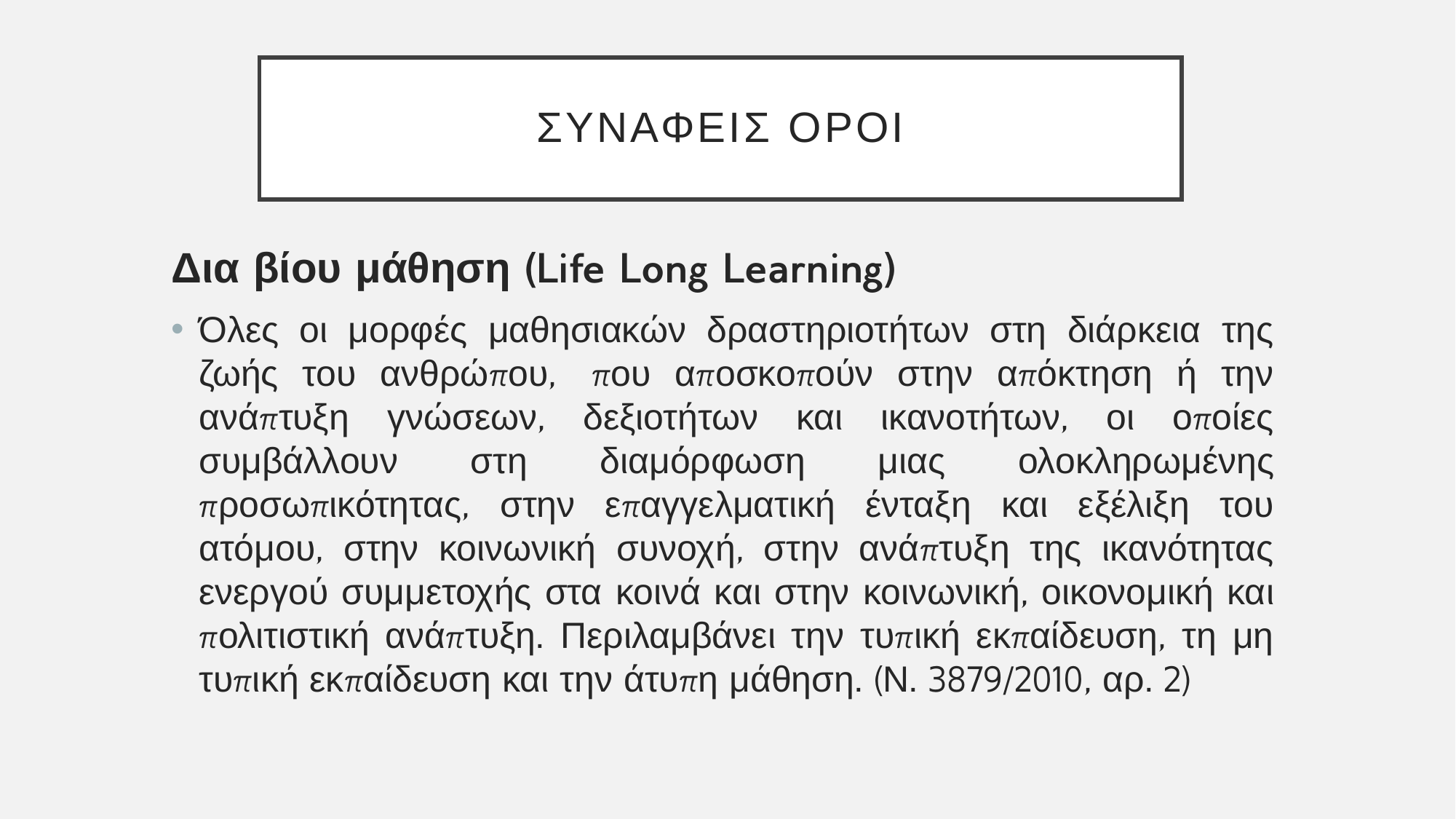

# Συναφεισ οροι
Δια βίου μάθηση (Life Long Learning)
Όλες οι μορφές μαθησιακών δραστηριοτήτων στη διάρκεια της ζωής του ανθρώπου,  που αποσκοπούν στην απόκτηση ή την ανάπτυξη γνώσεων, δεξιοτήτων και ικανοτήτων, οι οποίες συμβάλλουν στη διαμόρφωση μιας ολοκληρωμένης προσωπικότητας, στην επαγγελματική ένταξη και εξέλιξη του ατόμου, στην κοινωνική συνοχή, στην ανάπτυξη της ικανότητας ενεργού συμμετοχής στα κοινά και στην κοινωνική, οικονομική και πολιτιστική ανάπτυξη. Περιλαμβάνει την τυπική εκπαίδευση, τη μη τυπική εκπαίδευση και την άτυπη μάθηση. (Ν. 3879/2010, αρ. 2)